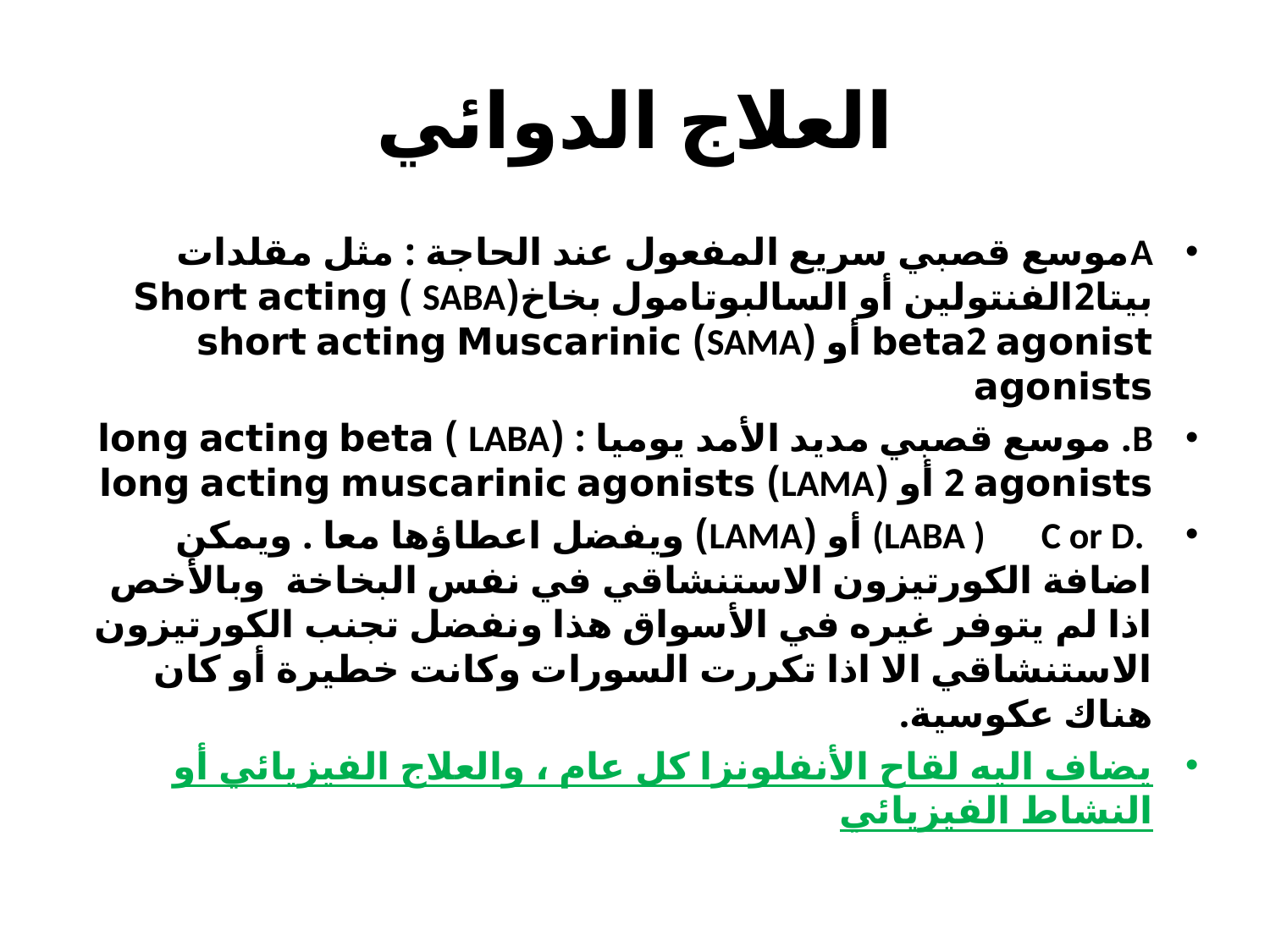

# العلاج الدوائي
Aموسع قصبي سريع المفعول عند الحاجة : مثل مقلدات بيتا2الفنتولين أو السالبوتامول بخاخ(SABA ) Short acting beta2 agonist أو (SAMA) short acting Muscarinic agonists
B. موسع قصبي مديد الأمد يوميا : (LABA ) long acting beta 2 agonists أو (LAMA) long acting muscarinic agonists
C or D. 							(LABA ) أو (LAMA) ويفضل اعطاؤها معا . ويمكن اضافة الكورتيزون الاستنشاقي في نفس البخاخة  وبالأخص اذا لم يتوفر غيره في الأسواق هذا ونفضل تجنب الكورتيزون الاستنشاقي الا اذا تكررت السورات وكانت خطيرة أو كان هناك عكوسية.
يضاف اليه لقاح الأنفلونزا كل عام ، والعلاج الفيزيائي أو النشاط الفيزيائي